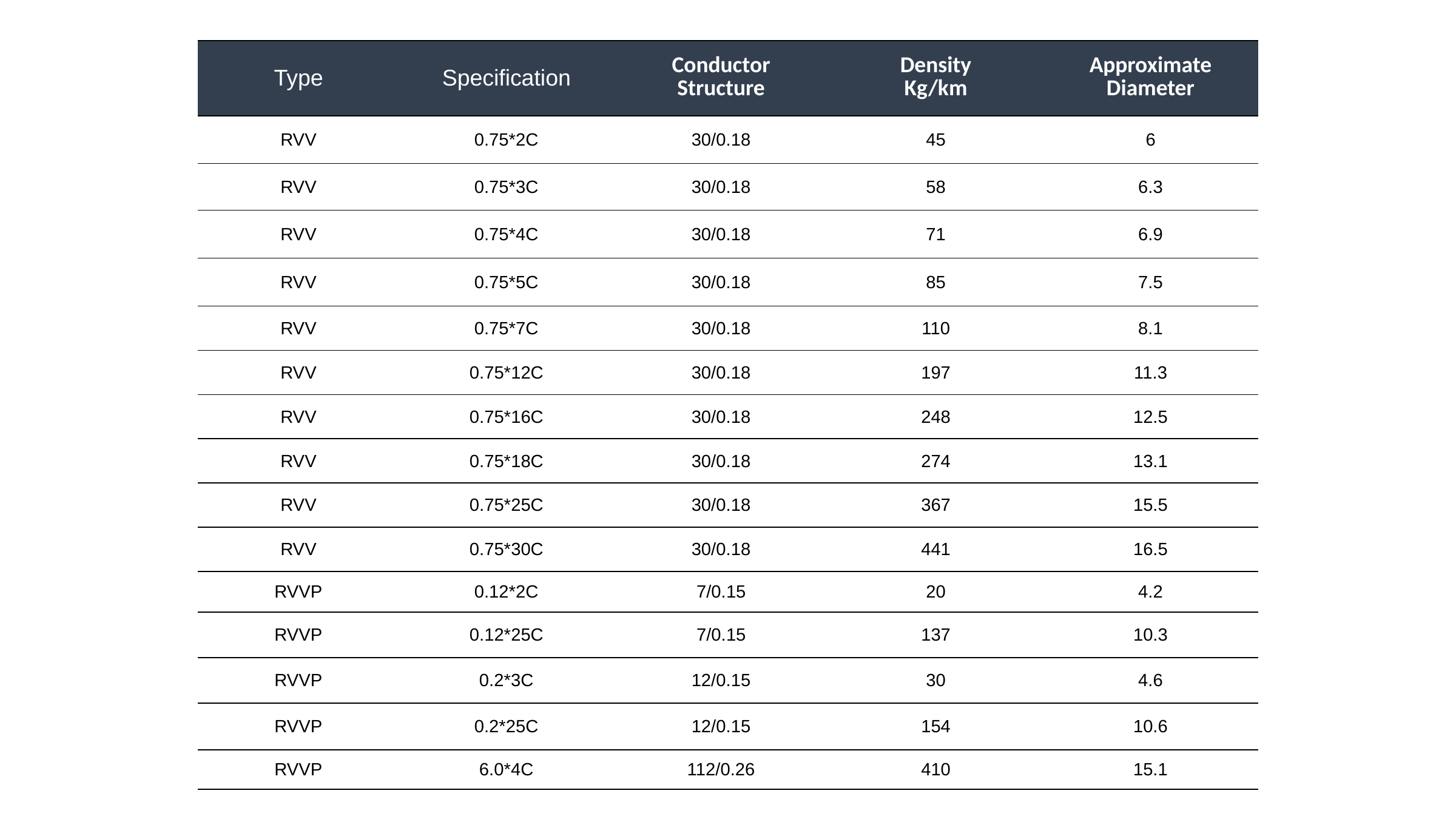

| Type | Specification | Conductor Structure | Density Kg/km | Approximate Diameter |
| --- | --- | --- | --- | --- |
| RVV | 0.75\*2C | 30/0.18 | 45 | 6 |
| RVV | 0.75\*3C | 30/0.18 | 58 | 6.3 |
| RVV | 0.75\*4C | 30/0.18 | 71 | 6.9 |
| RVV | 0.75\*5C | 30/0.18 | 85 | 7.5 |
| RVV | 0.75\*7C | 30/0.18 | 110 | 8.1 |
| RVV | 0.75\*12C | 30/0.18 | 197 | 11.3 |
| RVV | 0.75\*16C | 30/0.18 | 248 | 12.5 |
| RVV | 0.75\*18C | 30/0.18 | 274 | 13.1 |
| RVV | 0.75\*25C | 30/0.18 | 367 | 15.5 |
| RVV | 0.75\*30C | 30/0.18 | 441 | 16.5 |
| RVVP | 0.12\*2C | 7/0.15 | 20 | 4.2 |
| RVVP | 0.12\*25C | 7/0.15 | 137 | 10.3 |
| RVVP | 0.2\*3C | 12/0.15 | 30 | 4.6 |
| RVVP | 0.2\*25C | 12/0.15 | 154 | 10.6 |
| RVVP | 6.0\*4C | 112/0.26 | 410 | 15.1 |